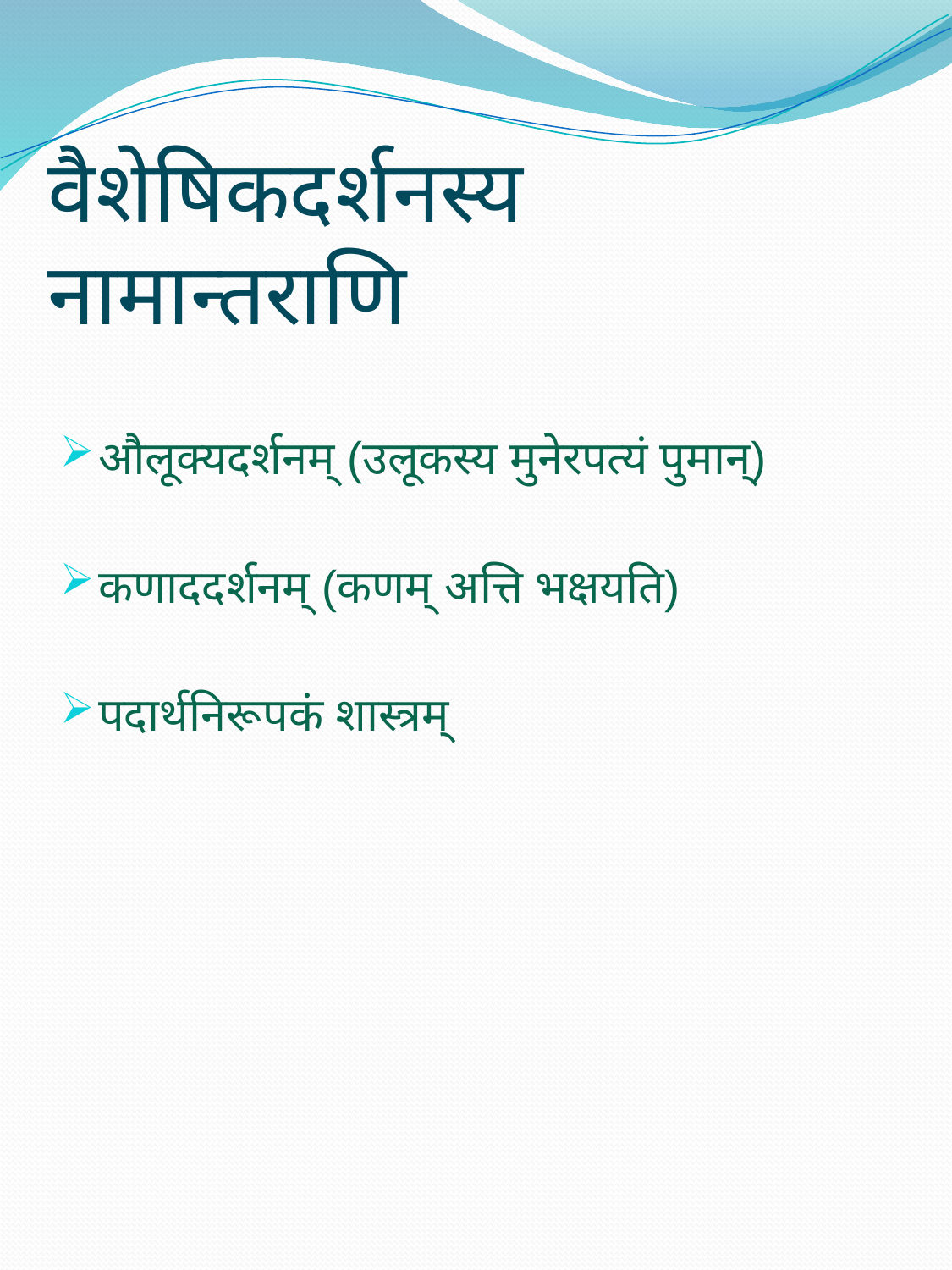

# वैशेषिकदर्शनस्य नामान्तराणि

औलूक्यदर्शनम् (उलूकस्य मुनेरपत्यं पुमान्)

कणाददर्शनम् (कणम् अत्ति भक्षयति)

पदार्थनिरूपकं शास्त्रम्